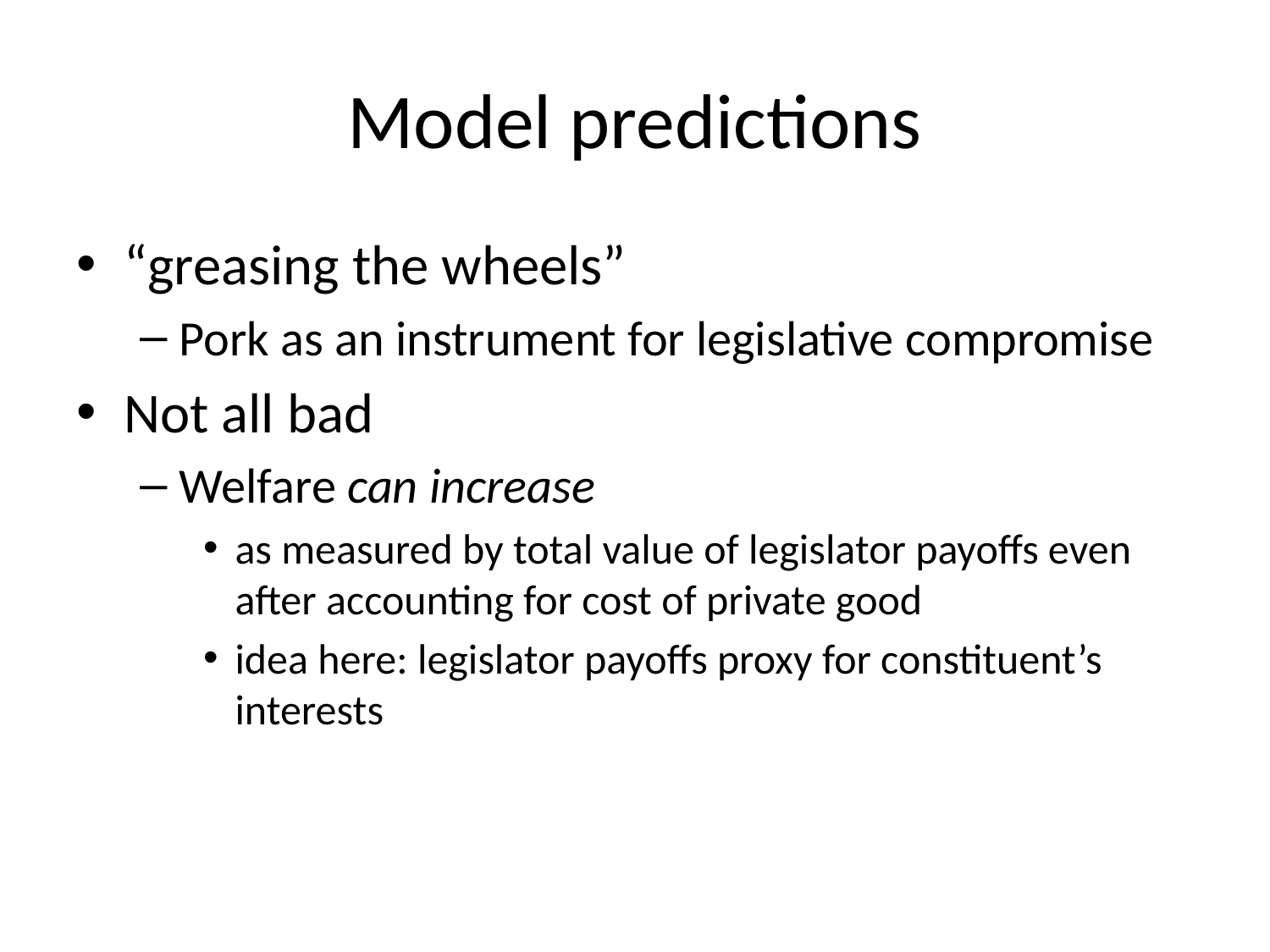

# Model predictions
“greasing the wheels”
Pork as an instrument for legislative compromise
Not all bad
Welfare can increase
as measured by total value of legislator payoffs even after accounting for cost of private good
idea here: legislator payoffs proxy for constituent’s interests